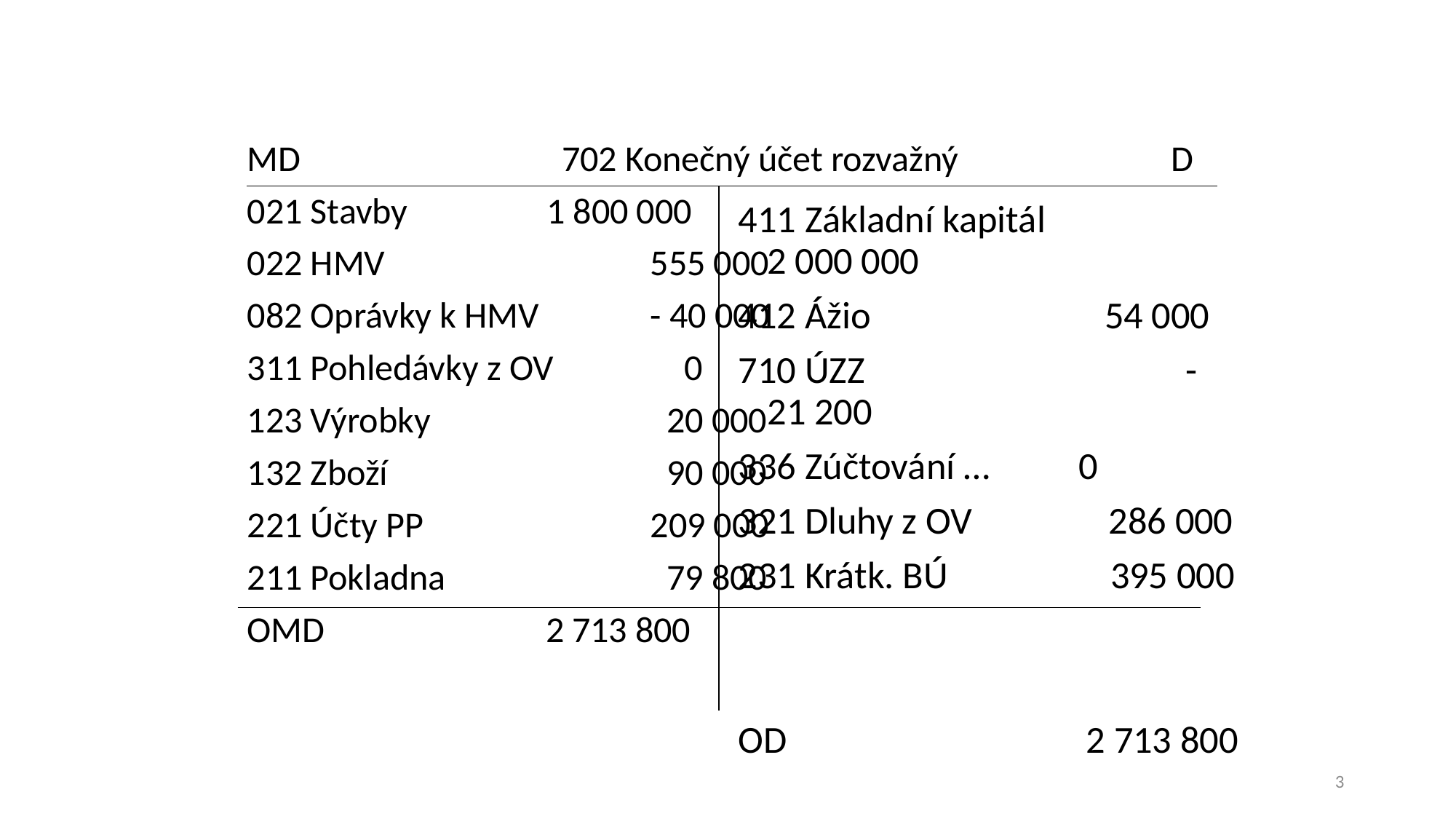

MD                                702 Konečný účet rozvažný                          D
021 Stavby                 1 800 000
022 HMV                       	555 000
082 Oprávky k HMV    	- 40 000
311 Pohledávky z OV                0
123 Výrobky                	  20 000
132 Zboží                     	  90 000
221 Účty PP                 	209 000
211 Pokladna               	  79 800
OMD                           2 713 800

411 Základní kapitál   	2 000 000
412 Ážio                	     54 000
710 ÚZZ                        	   - 21 200
336 Zúčtování …		  0
321 Dluhy z OV                286 000
231 Krátk. BÚ                   395 000

OD                                   2 713 800
3